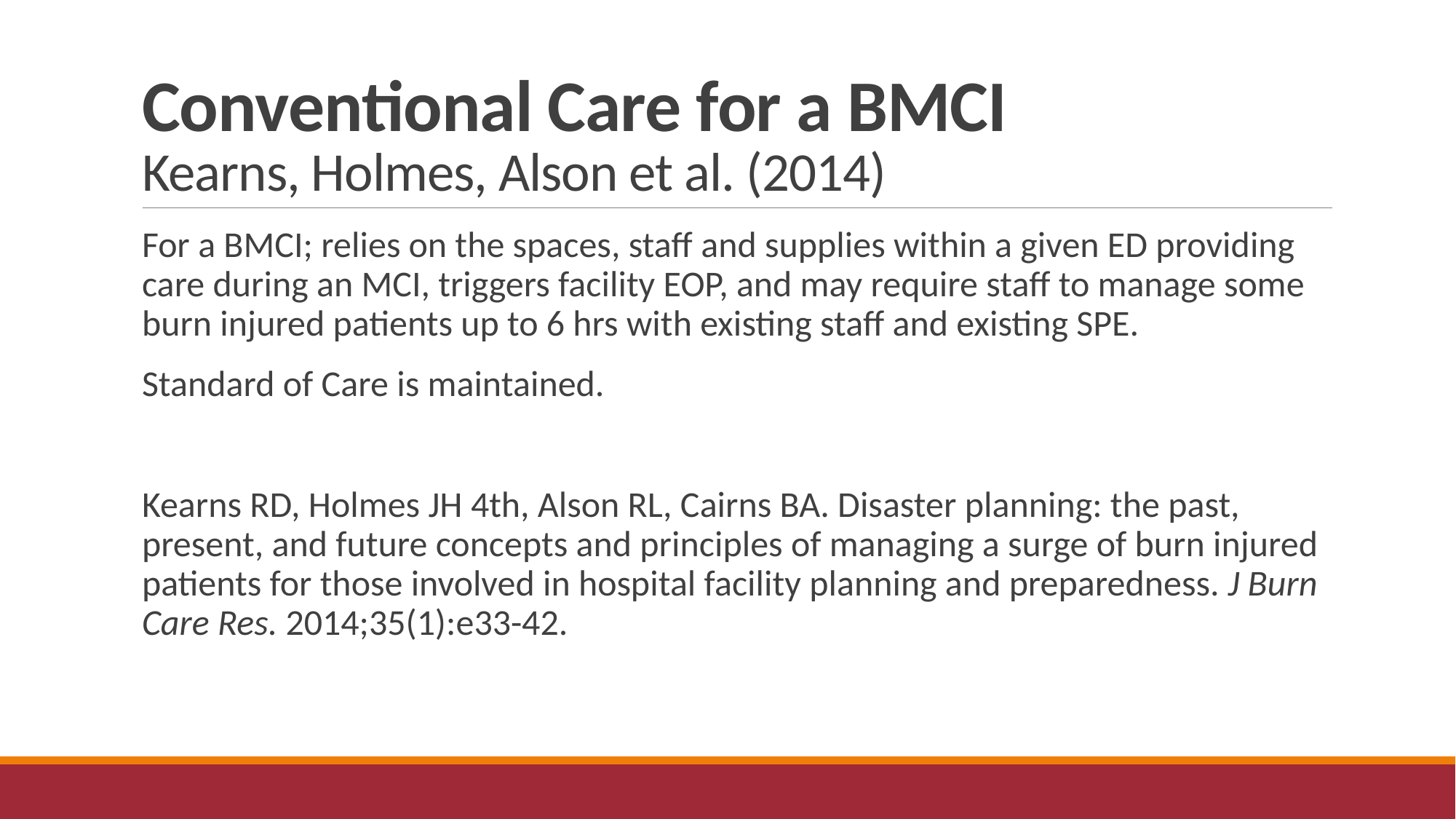

# Conventional Care for a BMCI Kearns, Holmes, Alson et al. (2014)
For a BMCI; relies on the spaces, staff and supplies within a given ED providing care during an MCI, triggers facility EOP, and may require staff to manage some burn injured patients up to 6 hrs with existing staff and existing SPE.
Standard of Care is maintained.

Kearns RD, Holmes JH 4th, Alson RL, Cairns BA. Disaster planning: the past, present, and future concepts and principles of managing a surge of burn injured patients for those involved in hospital facility planning and preparedness. J Burn Care Res. 2014;35(1):e33-42.